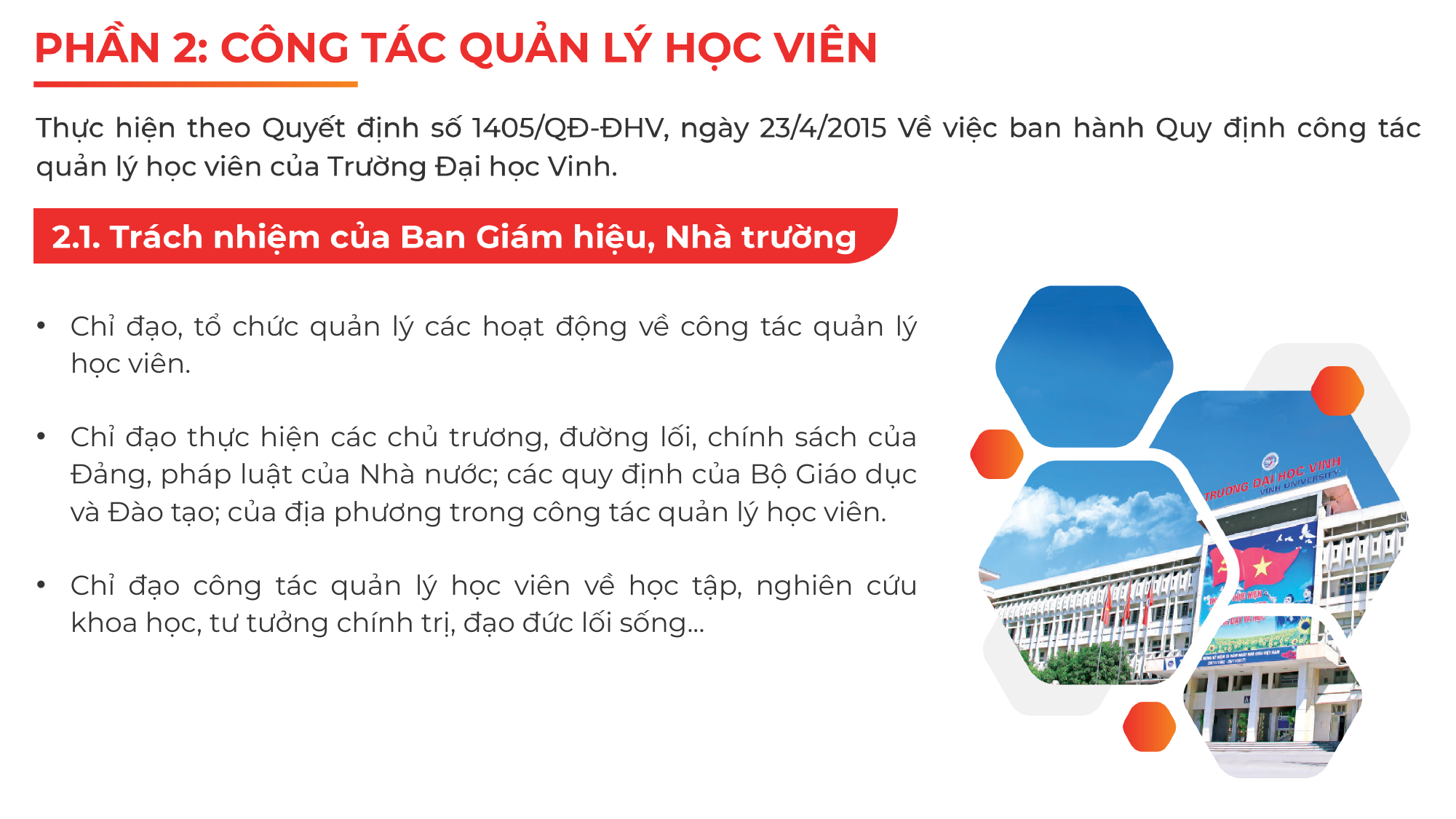

Chỉ đạo, tổ chức quản lý các hoạt động về công tác quản lý học viên.
Chỉ đạo thực hiện các chủ trương, đường lối, chính sách của Đảng, pháp luật của Nhà nước; các quy định của Bộ Giáo dục và Đào tạo; của địa phương trong công tác quản lý học viên.
Chỉ đạo công tác quản lý học viên về học tập, nghiên cứu khoa học, tư tưởng chính trị, đạo đức lối sống...